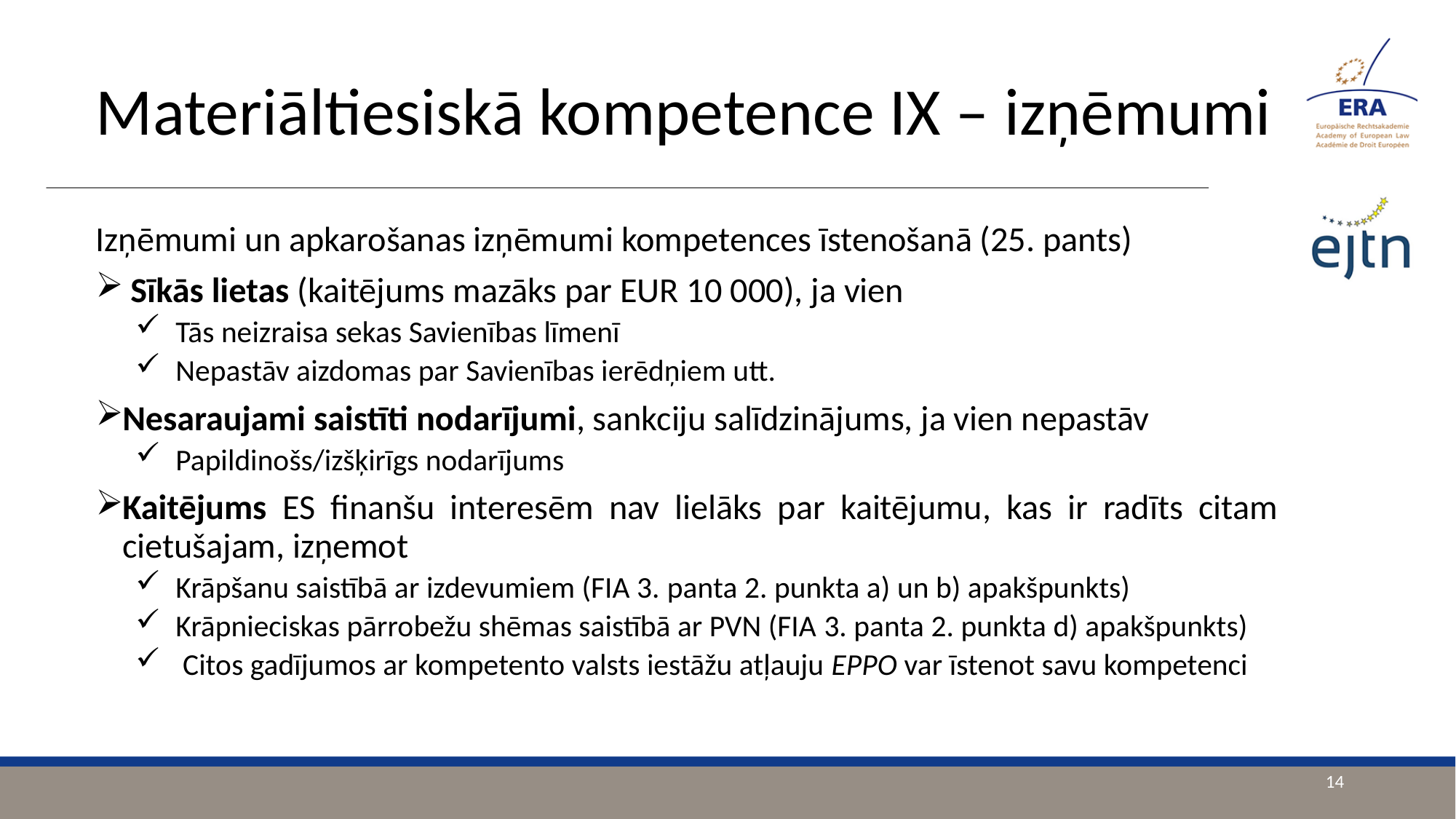

# Materiāltiesiskā kompetence IX – izņēmumi
Izņēmumi un apkarošanas izņēmumi kompetences īstenošanā (25. pants)
 Sīkās lietas (kaitējums mazāks par EUR 10 000), ja vien
Tās neizraisa sekas Savienības līmenī
Nepastāv aizdomas par Savienības ierēdņiem utt.
Nesaraujami saistīti nodarījumi, sankciju salīdzinājums, ja vien nepastāv
Papildinošs/izšķirīgs nodarījums
Kaitējums ES finanšu interesēm nav lielāks par kaitējumu, kas ir radīts citam cietušajam, izņemot
Krāpšanu saistībā ar izdevumiem (FIA 3. panta 2. punkta a) un b) apakšpunkts)
Krāpnieciskas pārrobežu shēmas saistībā ar PVN (FIA 3. panta 2. punkta d) apakšpunkts)
 Citos gadījumos ar kompetento valsts iestāžu atļauju EPPO var īstenot savu kompetenci

14